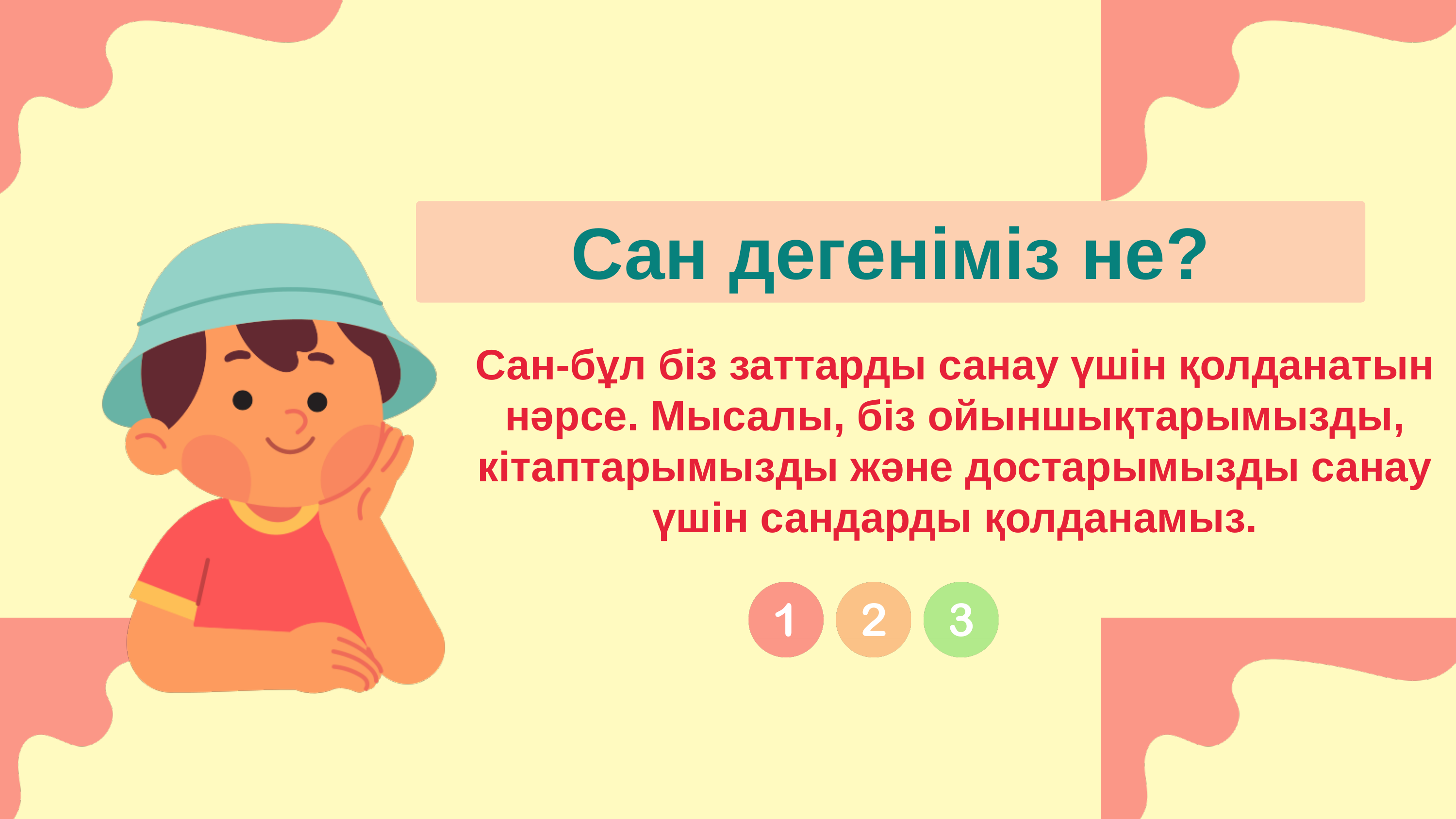

Сан дегеніміз не?

Сан-бұл біз заттарды санау үшін қолданатын нәрсе. Мысалы, біз ойыншықтарымызды, кітаптарымызды және достарымызды санау үшін сандарды қолданамыз.